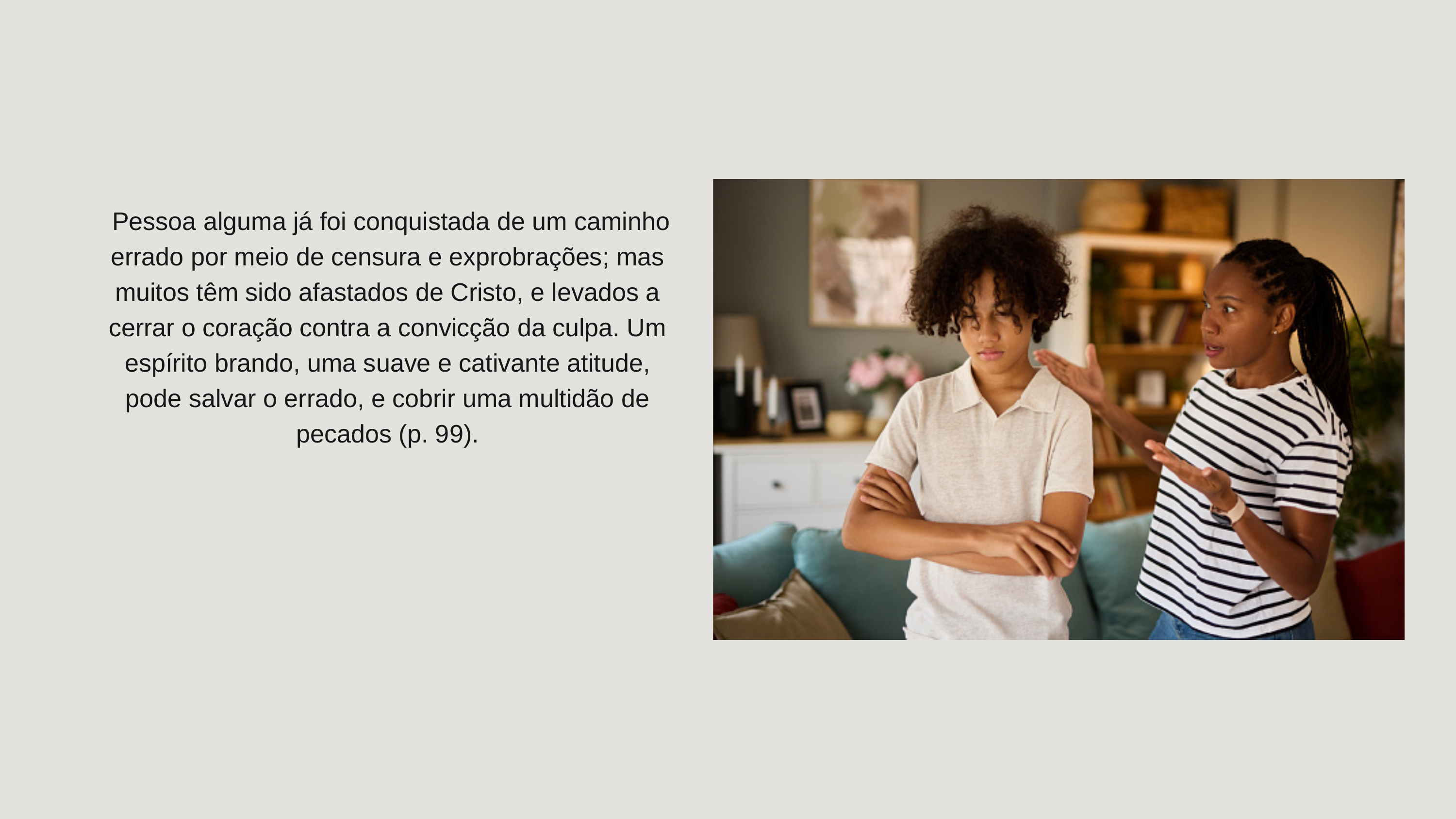

Pessoa alguma já foi conquistada de um caminho errado por meio de censura e exprobrações; mas muitos têm sido afastados de Cristo, e levados a cerrar o coração contra a convicção da culpa. Um espírito brando, uma suave e cativante atitude, pode salvar o errado, e cobrir uma multidão de pecados (p. 99).